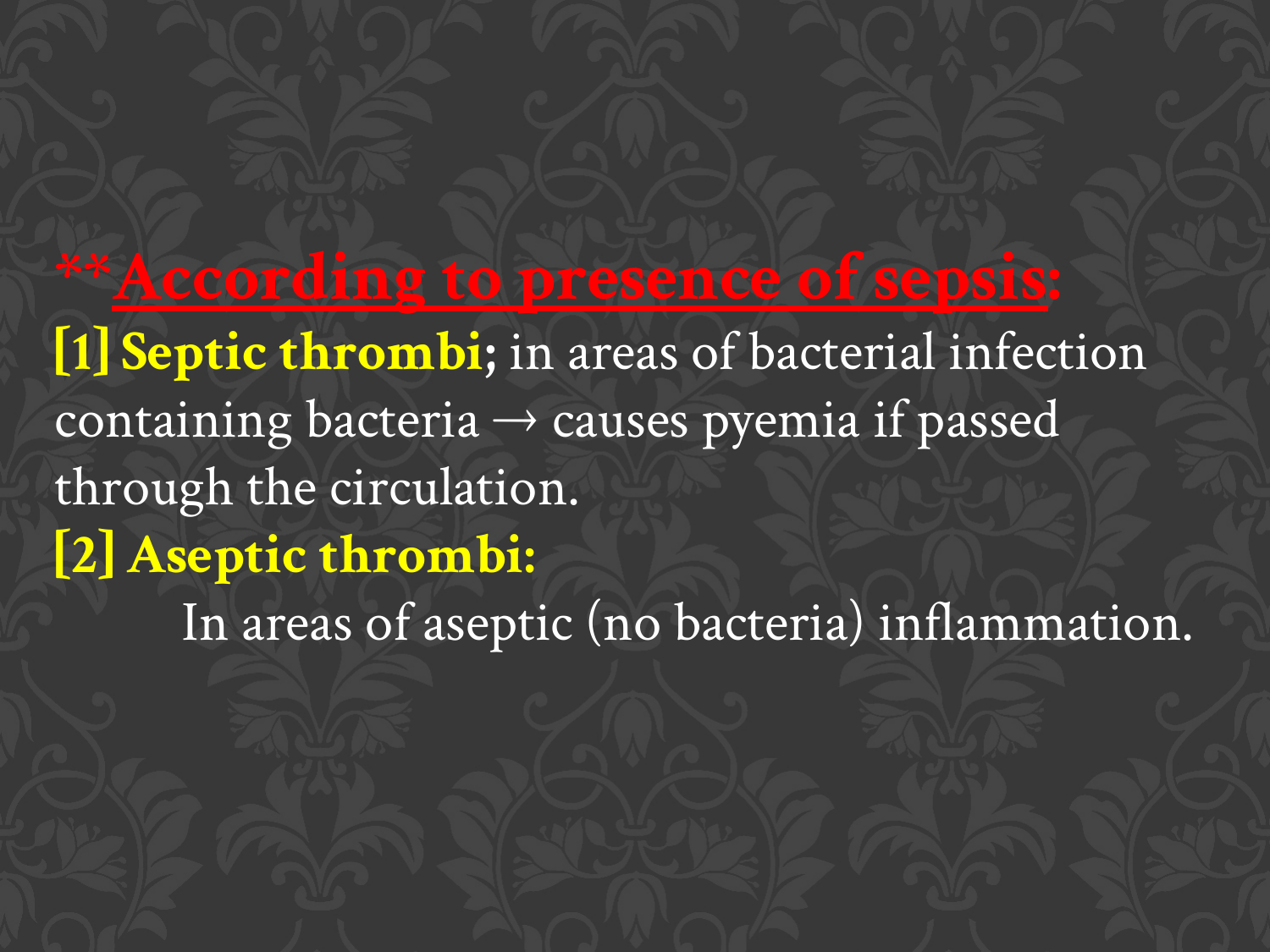

**According to presence of sepsis:
[1] Septic thrombi; in areas of bacterial infection containing bacteria → causes pyemia if passed through the circulation.
[2] Aseptic thrombi:
	In areas of aseptic (no bacteria) inflammation.